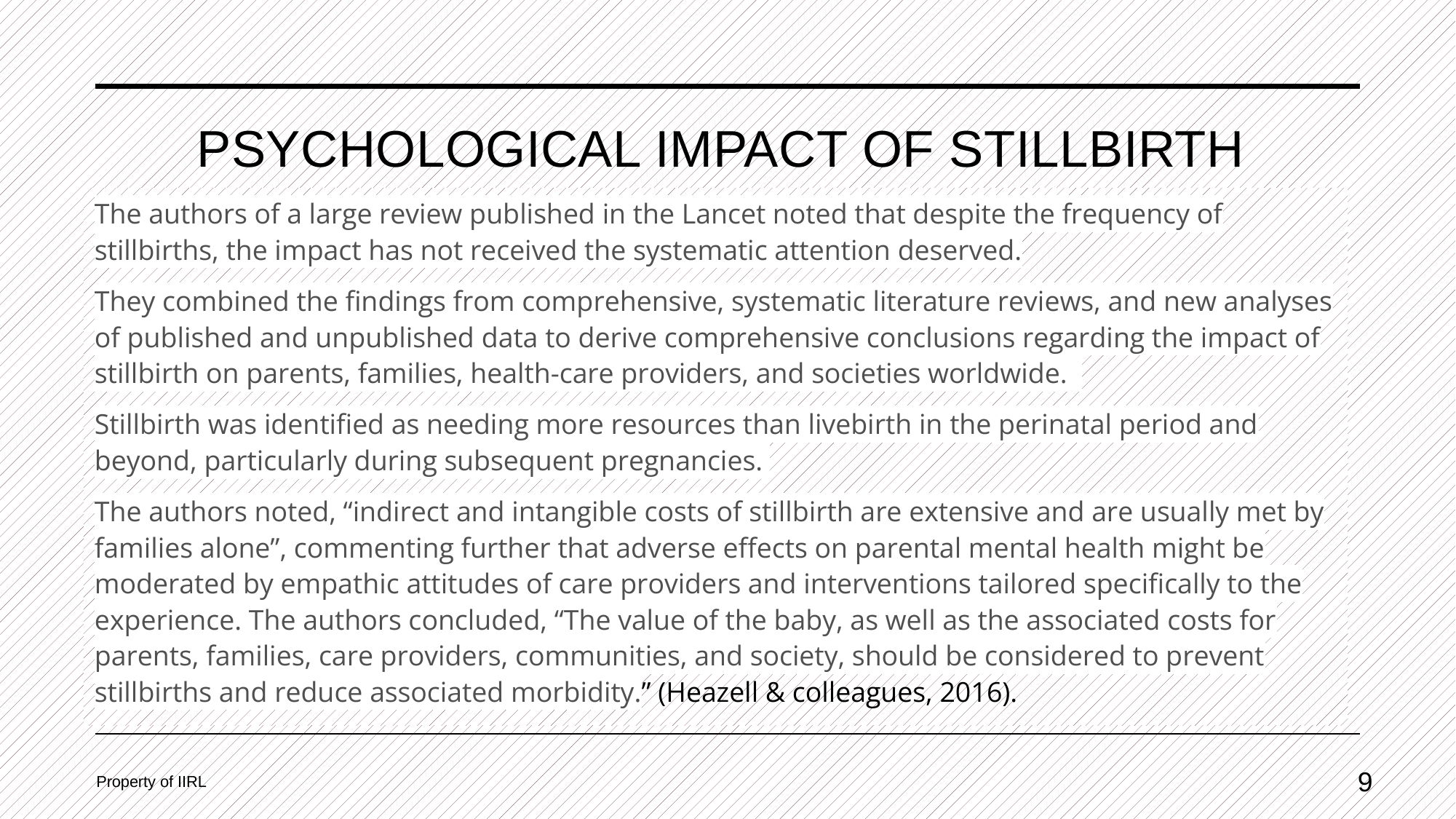

# PSYCHOLOGICAL IMPACT OF STILLBIRTH
The authors of a large review published in the Lancet noted that despite the frequency of stillbirths, the impact has not received the systematic attention deserved.
They combined the findings from comprehensive, systematic literature reviews, and new analyses of published and unpublished data to derive comprehensive conclusions regarding the impact of stillbirth on parents, families, health-care providers, and societies worldwide.
Stillbirth was identified as needing more resources than livebirth in the perinatal period and beyond, particularly during subsequent pregnancies.
The authors noted, “indirect and intangible costs of stillbirth are extensive and are usually met by families alone”, commenting further that adverse effects on parental mental health might be moderated by empathic attitudes of care providers and interventions tailored specifically to the experience. The authors concluded, “The value of the baby, as well as the associated costs for parents, families, care providers, communities, and society, should be considered to prevent stillbirths and reduce associated morbidity.” (Heazell & colleagues, 2016).
Property of IIRL
9